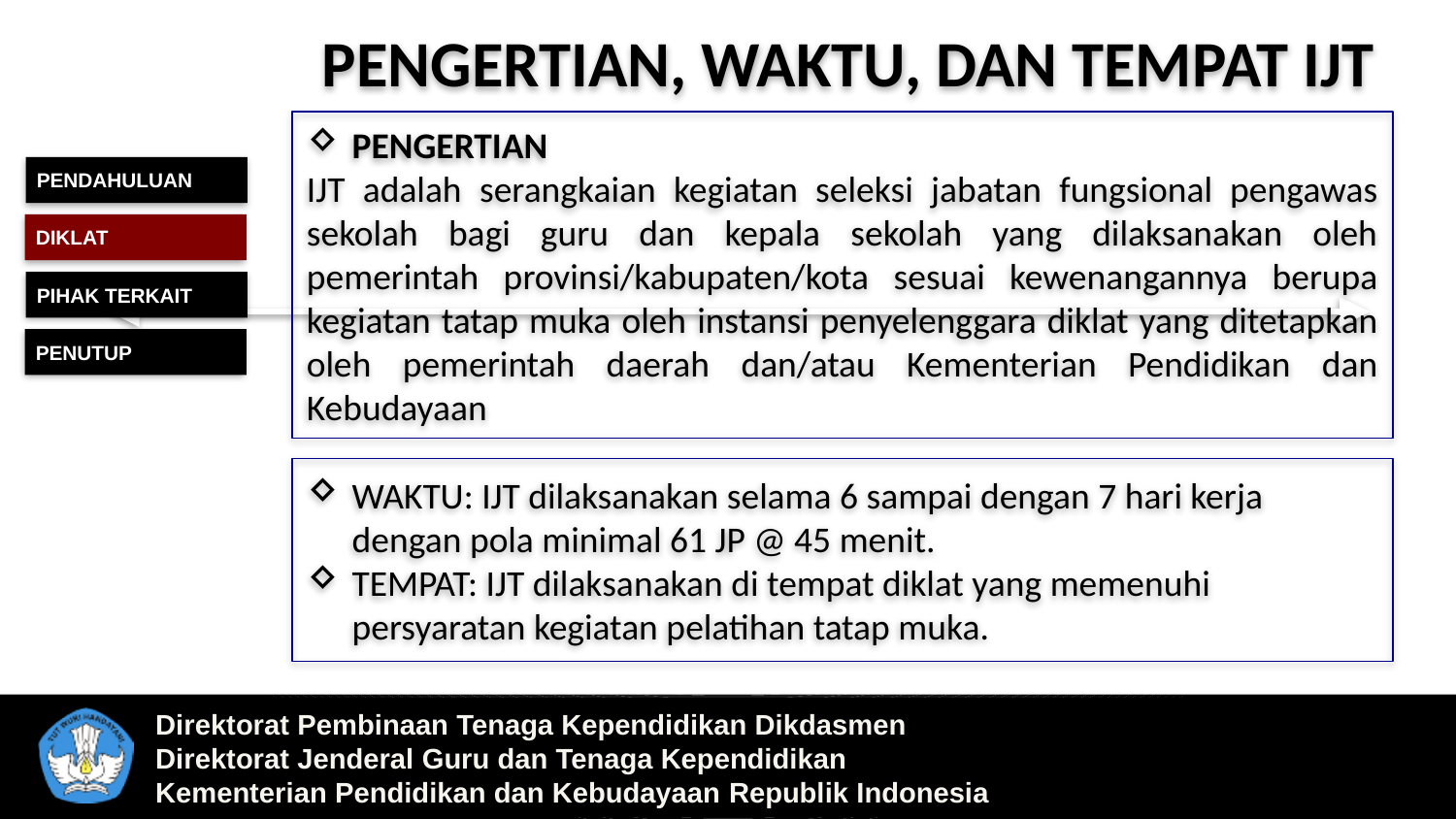

PENGERTIAN, WAKTU, DAN TEMPAT IJT
PENGERTIAN
IJT adalah serangkaian kegiatan seleksi jabatan fungsional pengawas sekolah bagi guru dan kepala sekolah yang dilaksanakan oleh pemerintah provinsi/kabupaten/kota sesuai kewenangannya berupa kegiatan tatap muka oleh instansi penyelenggara diklat yang ditetapkan oleh pemerintah daerah dan/atau Kementerian Pendidikan dan Kebudayaan
PENDAHULUAN
DIKLAT
PIHAK TERKAIT
PENUTUP
WAKTU: IJT dilaksanakan selama 6 sampai dengan 7 hari kerja  dengan pola minimal 61 JP @ 45 menit.
TEMPAT: IJT dilaksanakan di tempat diklat yang memenuhi persyaratan kegiatan pelatihan tatap muka.
Direktorat Pembinaan Tenaga Kependidikan Dikdasmen
Direktorat Jenderal Guru dan Tenaga Kependidikan
Kementerian Pendidikan dan Kebudayaan Republik Indonesia